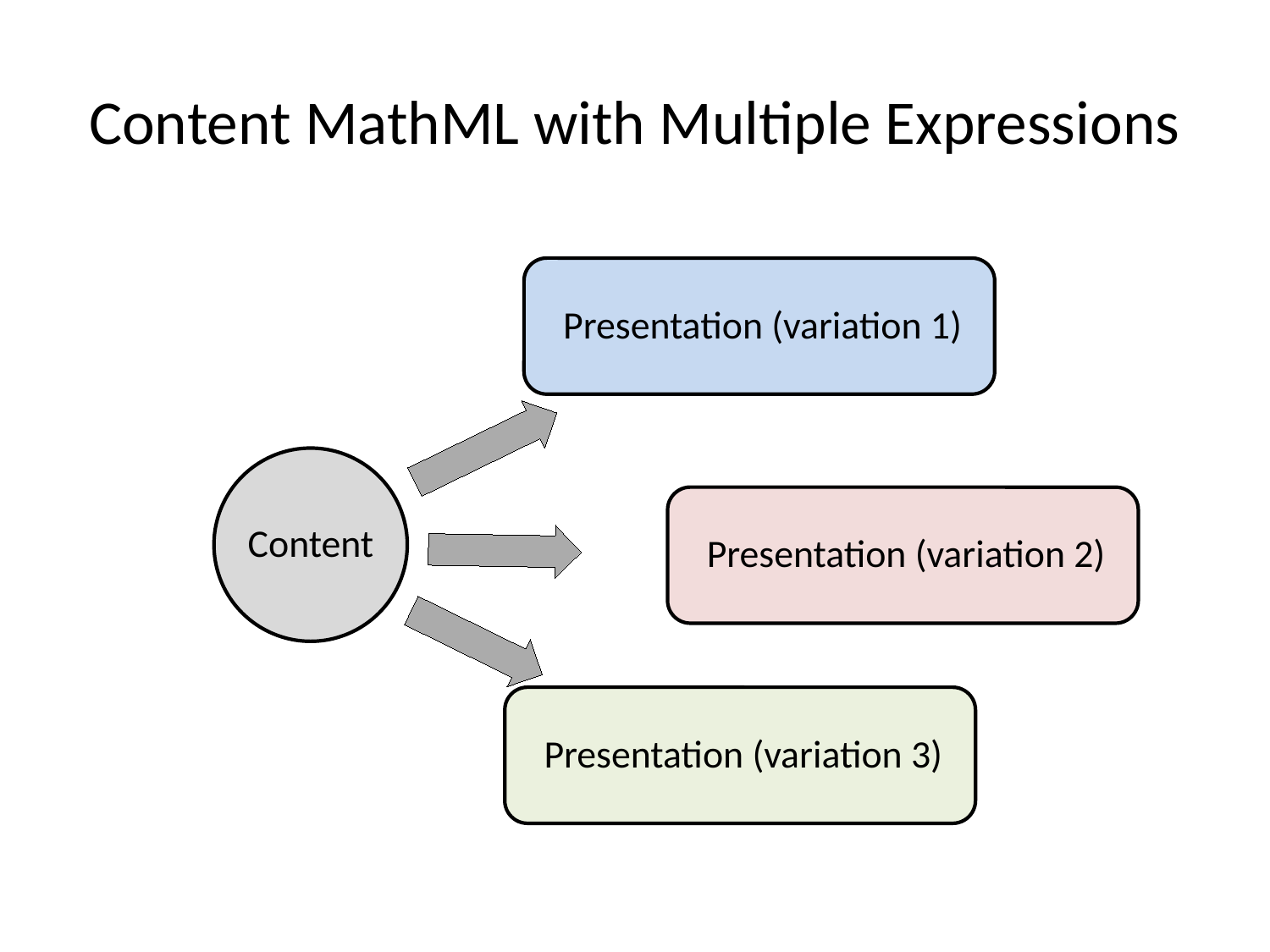

# Content MathML with Multiple Expressions
Content

Presentation (variation 1)

Presentation (variation 2)

Presentation (variation 3)